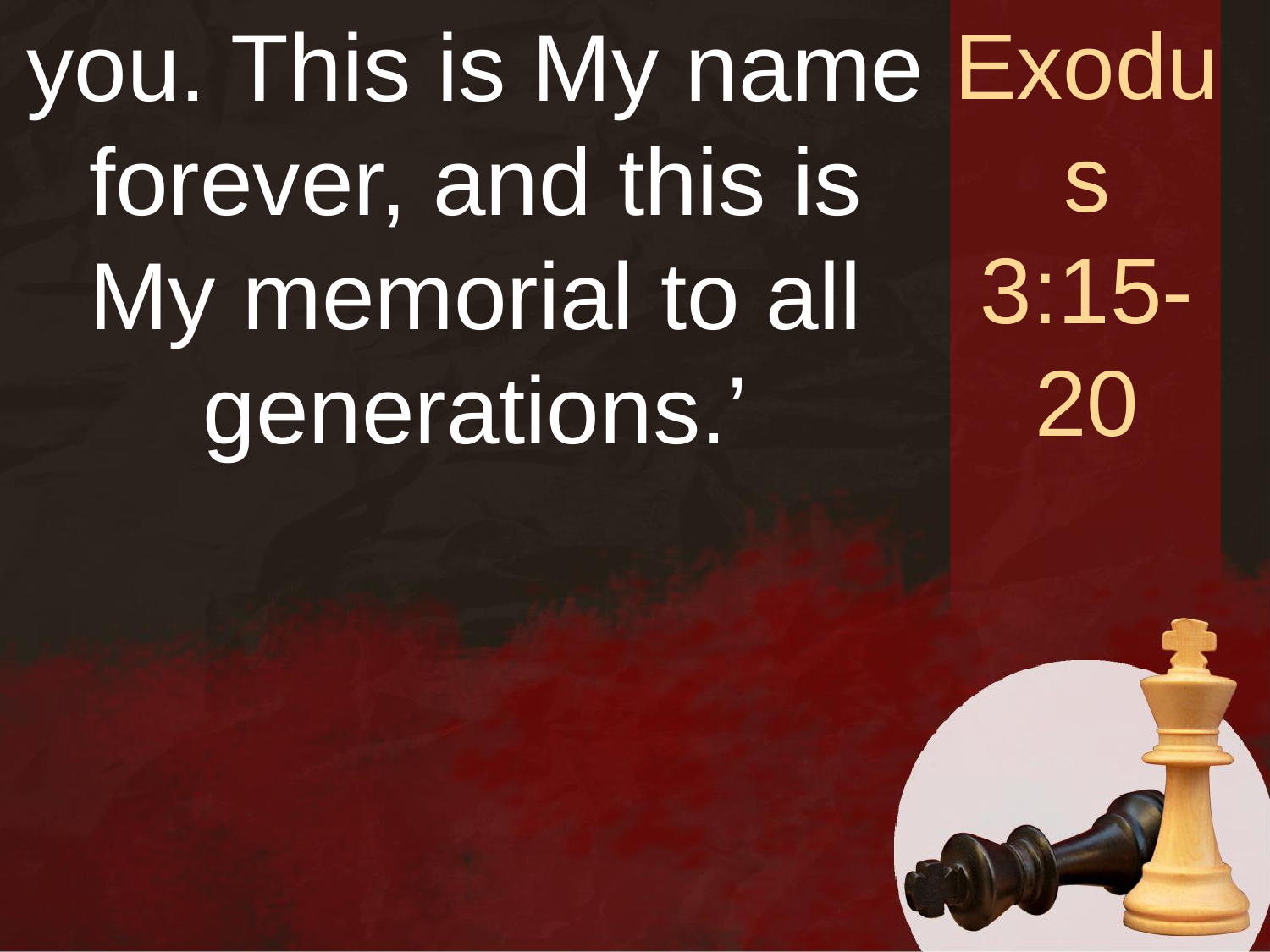

you. This is My name forever, and this is My memorial to all generations.’
Exodus
3:15-20